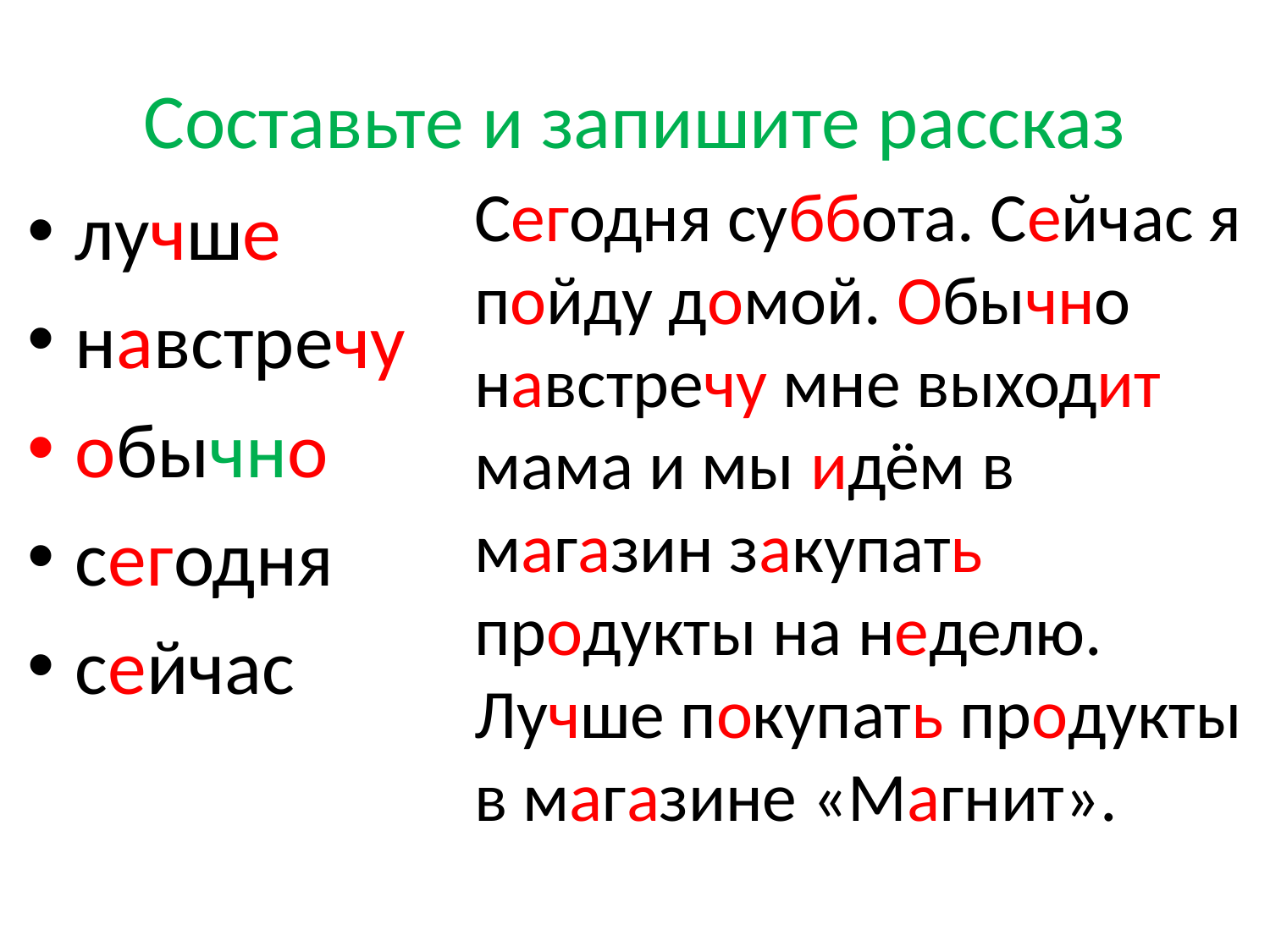

# Составьте и запишите рассказ
	Сегодня суббота. Сейчас я пойду домой. Обычно навстречу мне выходит мама и мы идём в магазин закупать продукты на неделю. Лучше покупать продукты в магазине «Магнит».
лучше
навстречу
обычно
сегодня
сейчас